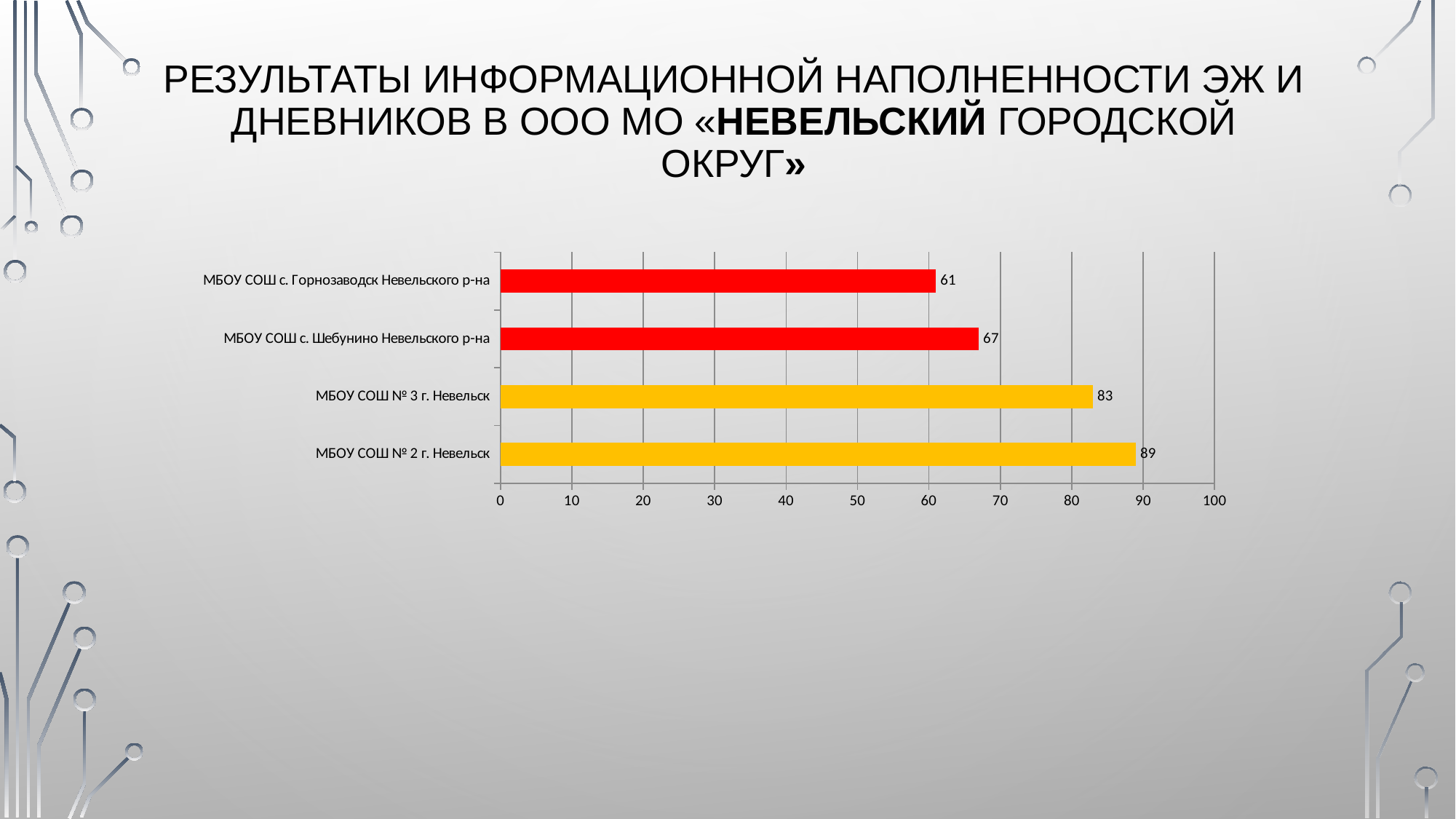

# Результаты информационной наполненности ЭЖ и дневников в ООО МО «Невельский городской округ»

### Chart

| Category |  |
|---|---|
| МБОУ СОШ № 2 г. Невельск | 89.0 |
| МБОУ СОШ № 3 г. Невельск | 83.0 |
| МБОУ СОШ с. Шебунино Невельского р-на | 67.0 |
| МБОУ СОШ с. Горнозаводск Невельского р-на | 61.0 |